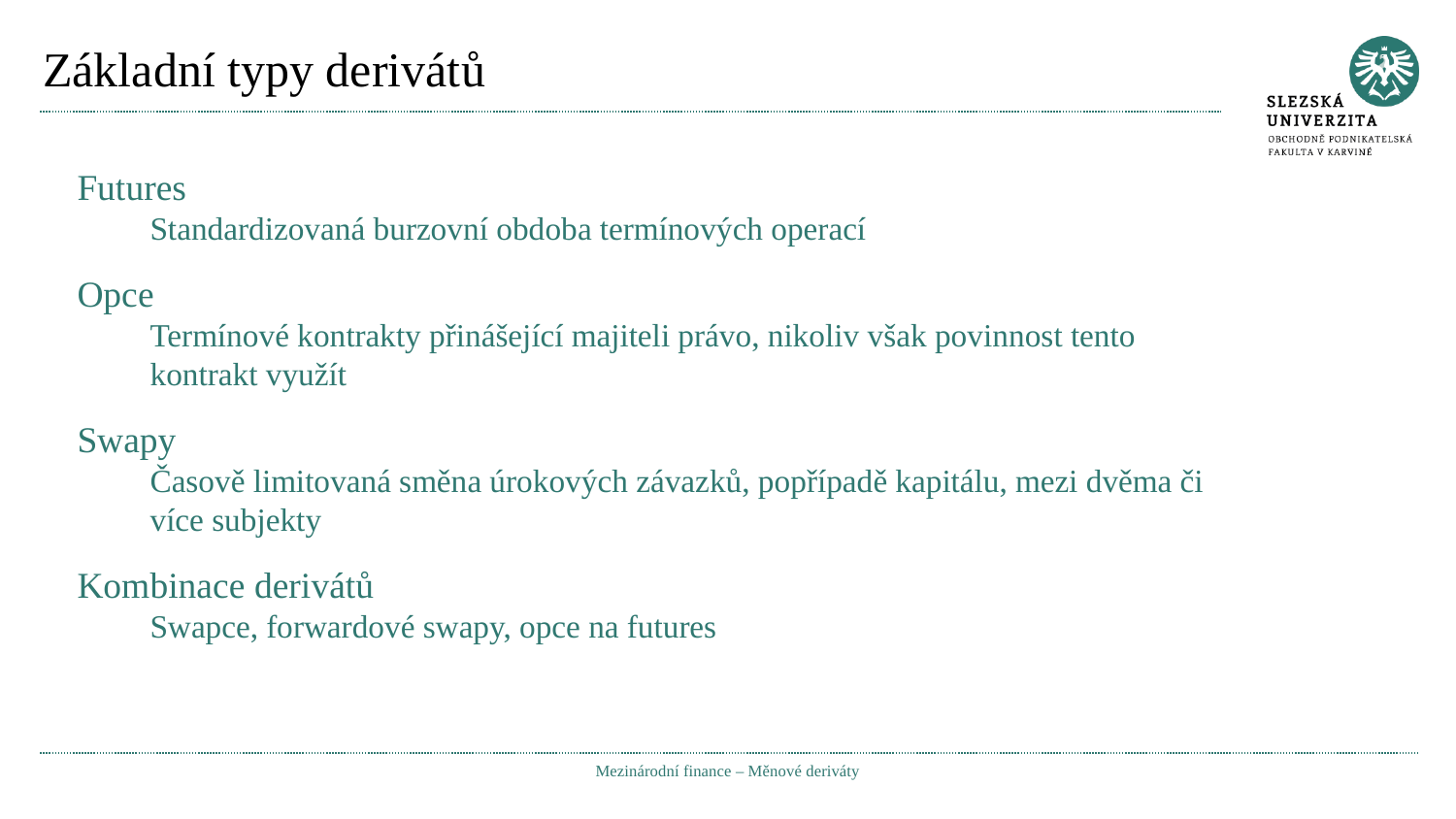

# Základní typy derivátů
Futures
Standardizovaná burzovní obdoba termínových operací

Opce
Termínové kontrakty přinášející majiteli právo, nikoliv však povinnost tento kontrakt využít

Swapy
Časově limitovaná směna úrokových závazků, popřípadě kapitálu, mezi dvěma či více subjekty

Kombinace derivátů
Swapce, forwardové swapy, opce na futures
Mezinárodní finance – Měnové deriváty